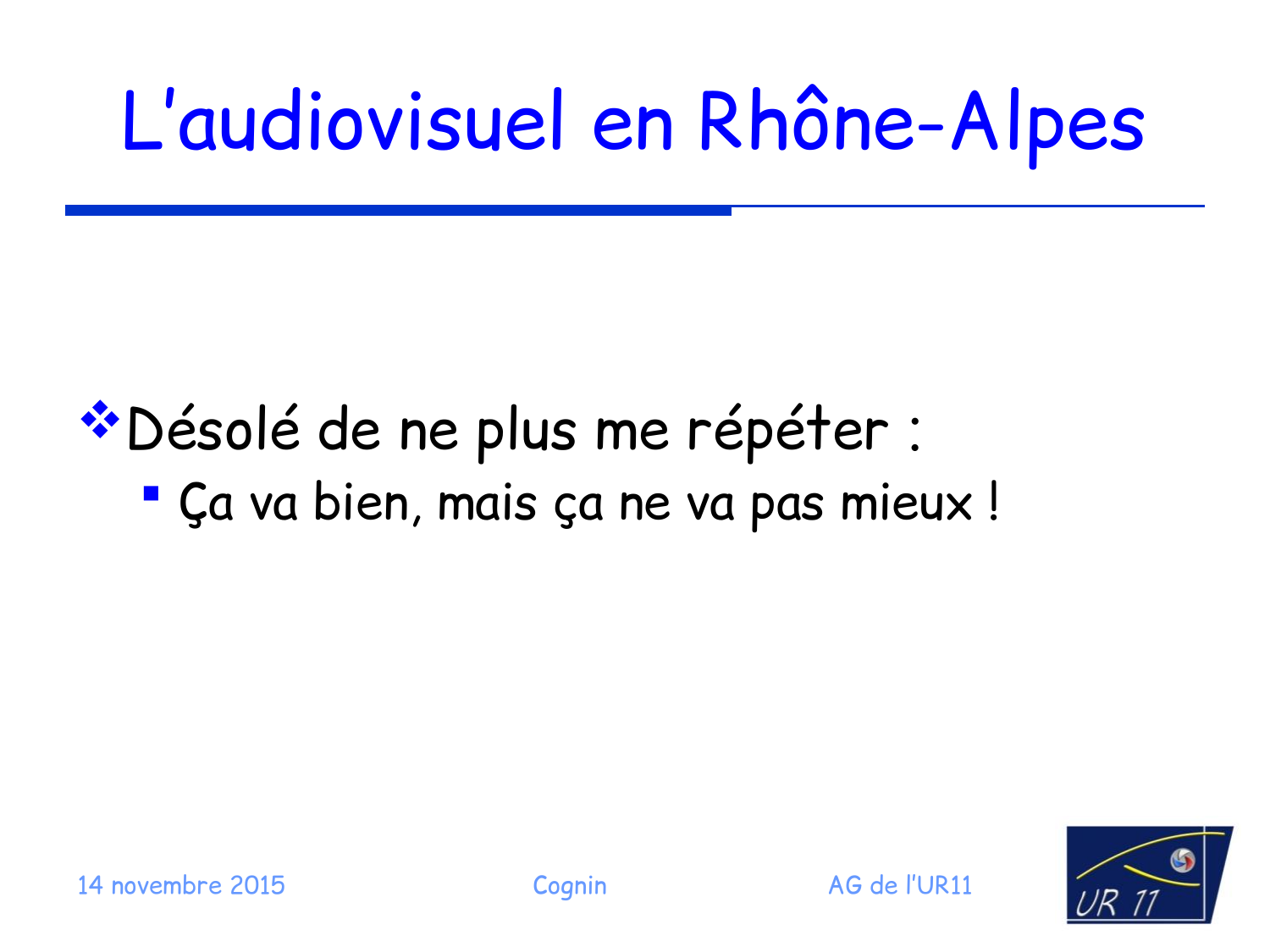

# L’audiovisuel en Rhône-Alpes
Désolé de ne plus me répéter :
Ça va bien, mais ça ne va pas mieux !